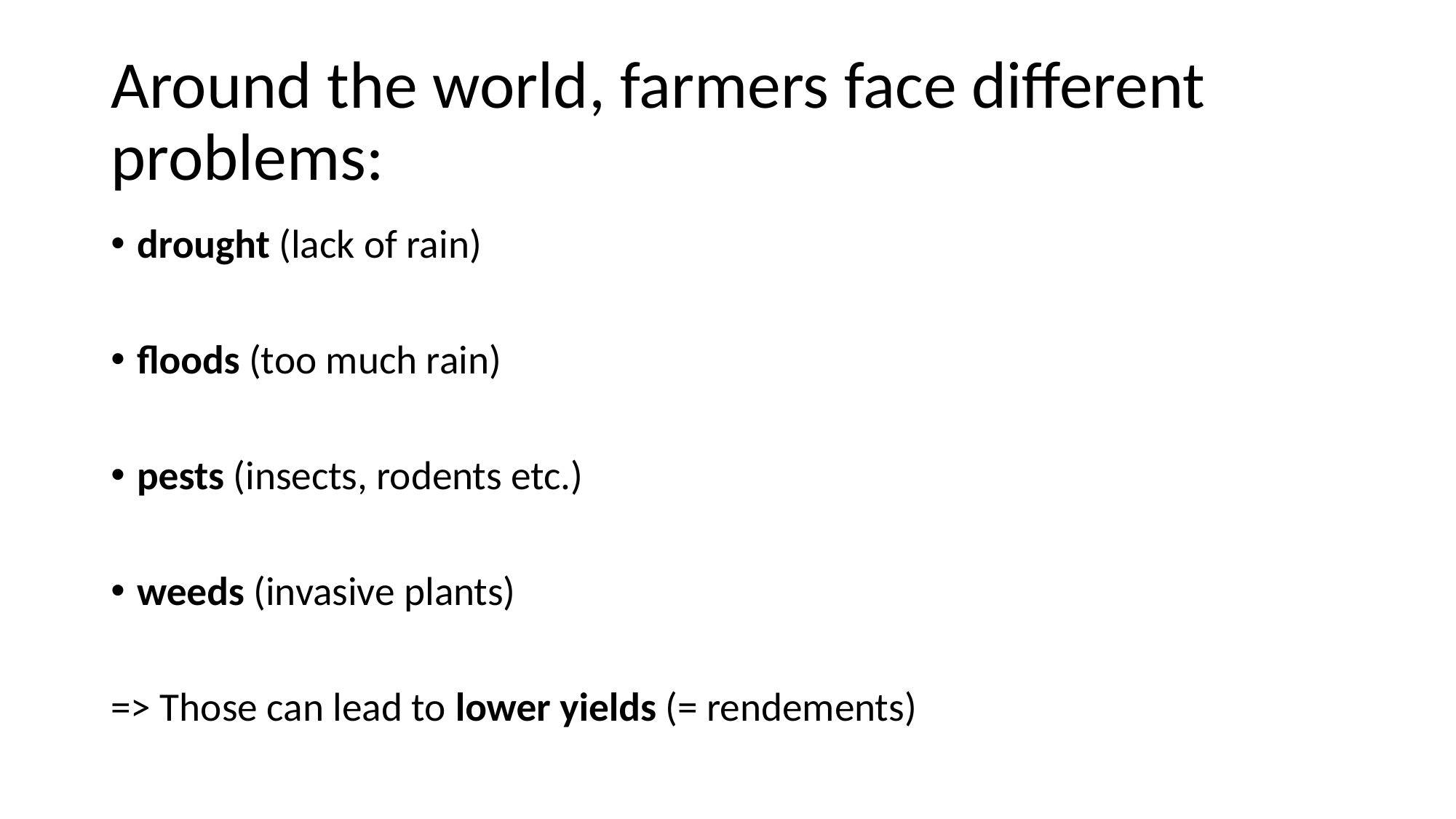

# Around the world, farmers face different problems:
drought (lack of rain)

floods (too much rain)

pests (insects, rodents etc.)

weeds (invasive plants)

=> Those can lead to lower yields (= rendements)